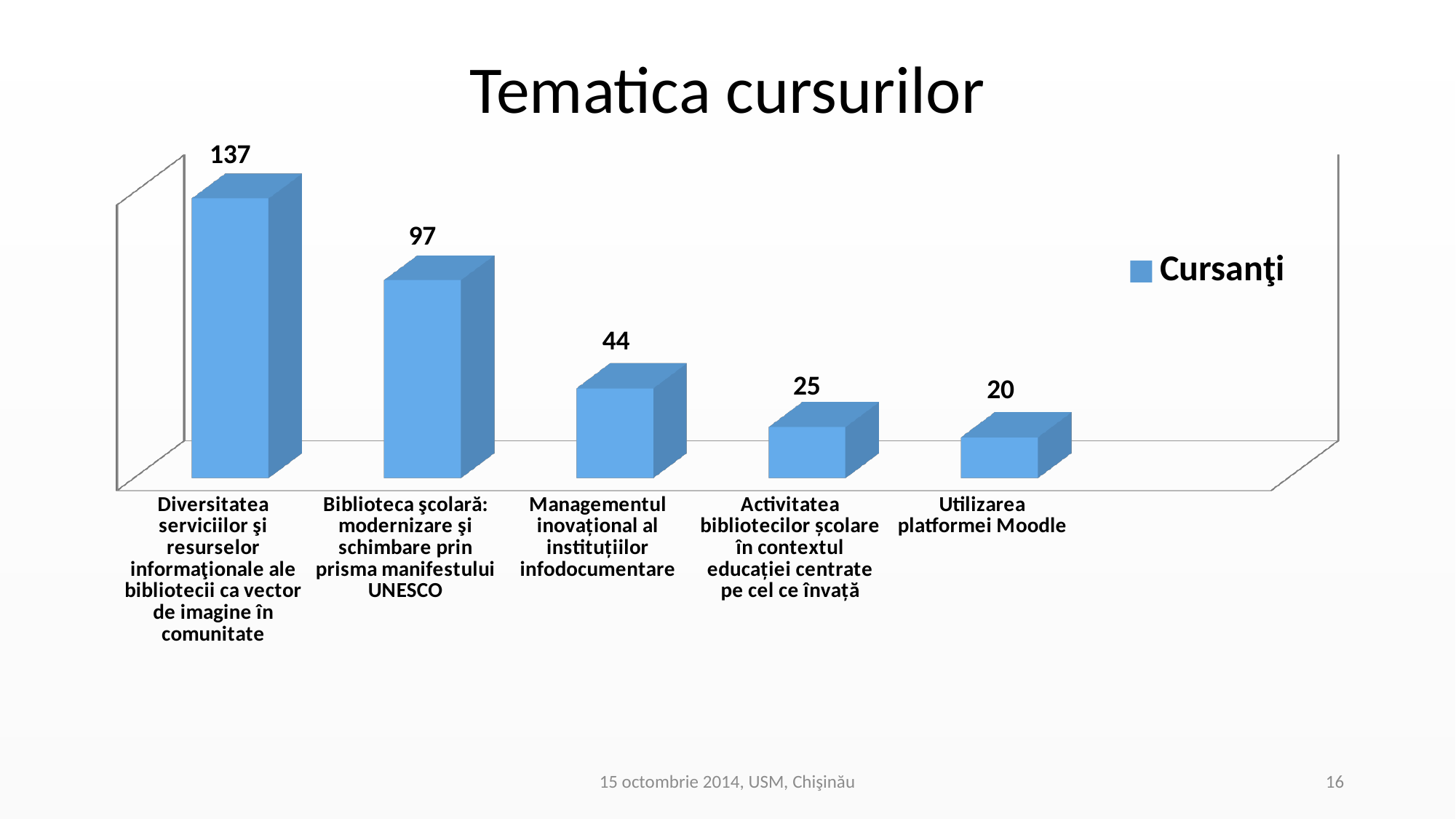

# Tematica cursurilor

[unsupported chart]

15 octombrie 2014, USM, Chişinău
16